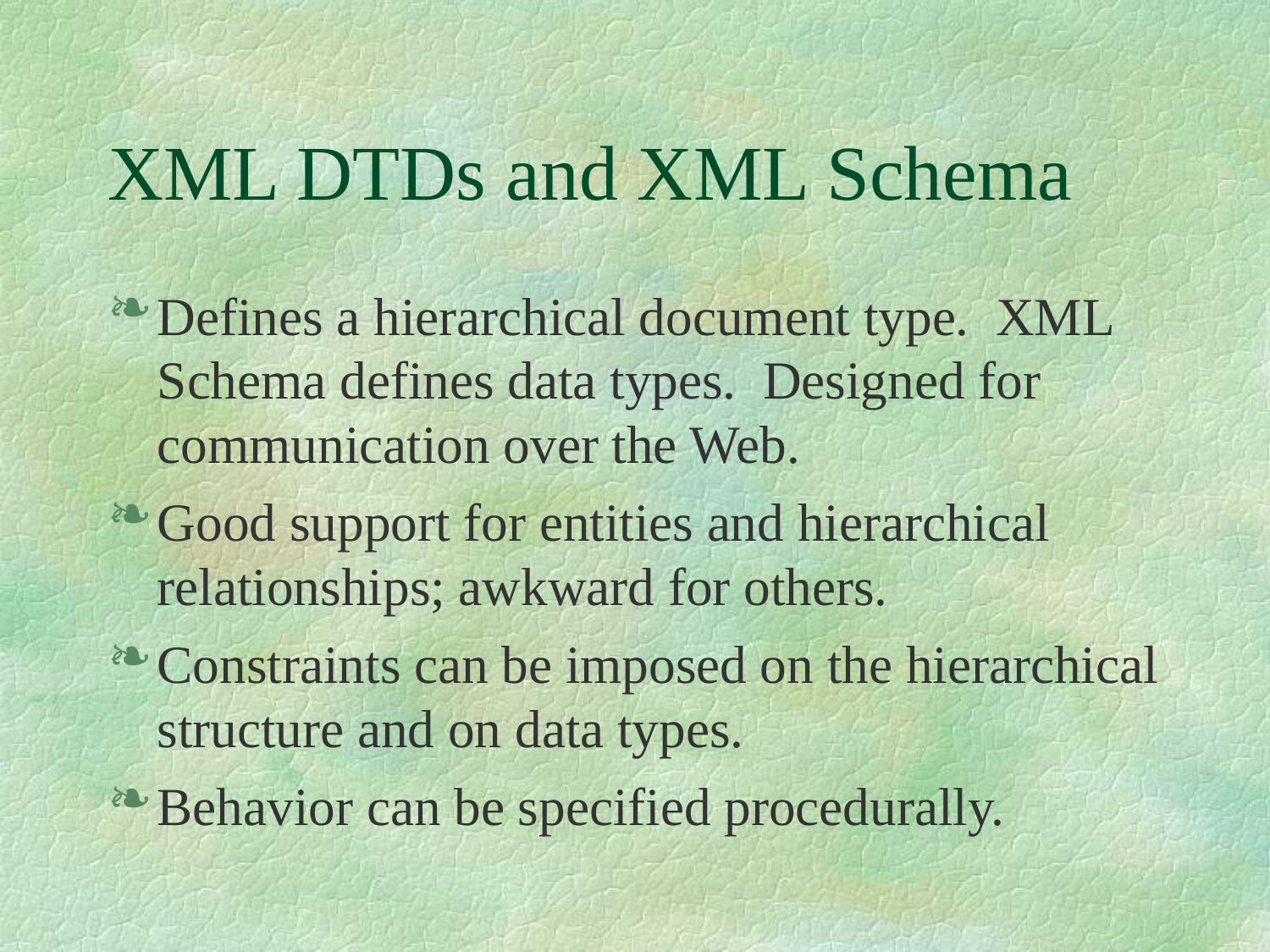

XML DTDs and XML Schema
Defines a hierarchical document type.  XML Schema defines data types.  Designed for communication over the Web.
Good support for entities and hierarchical relationships; awkward for others.
Constraints can be imposed on the hierarchical structure and on data types.
Behavior can be specified procedurally.